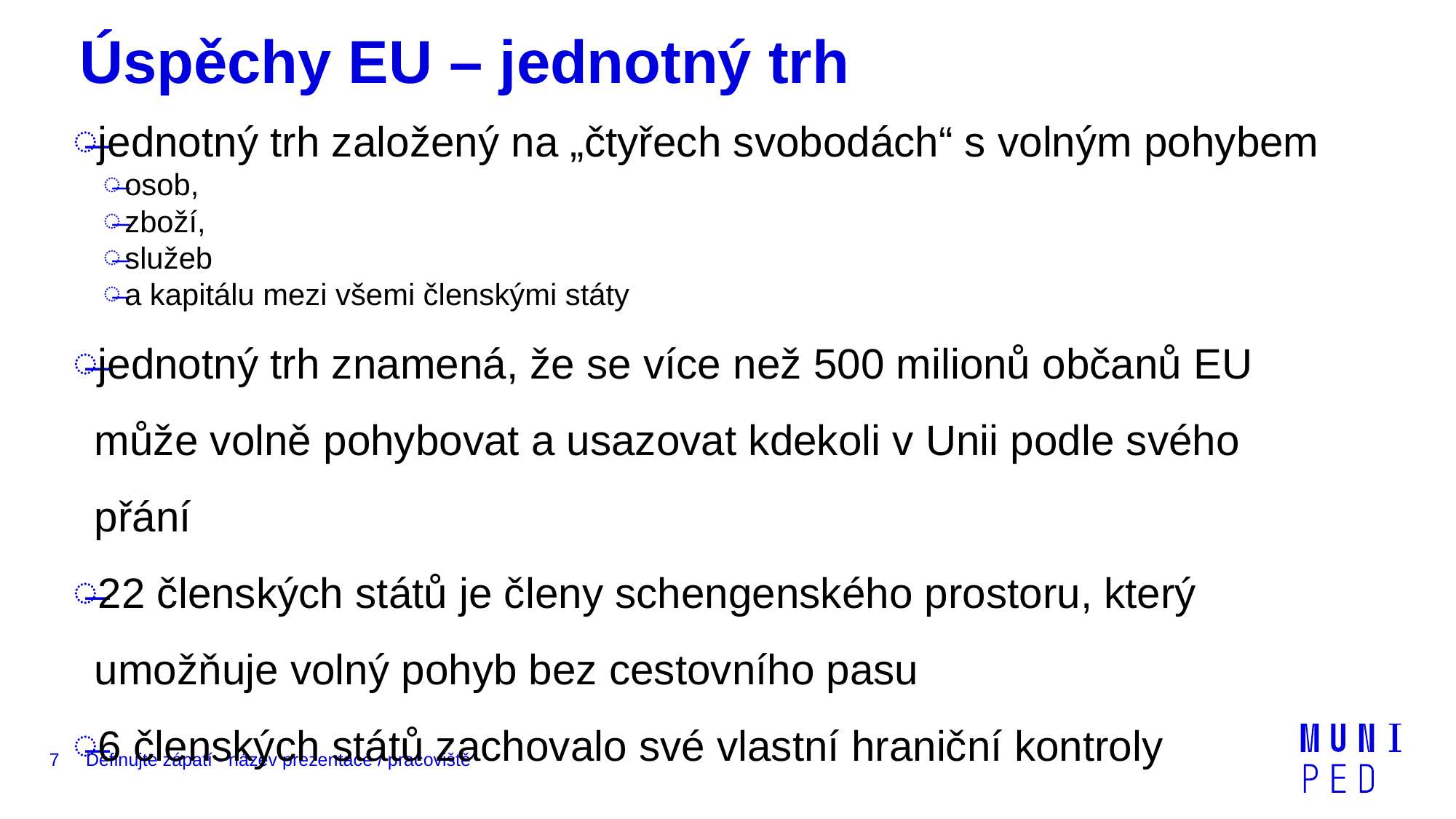

# Úspěchy EU – jednotný trh
jednotný trh založený na „čtyřech svobodách“ s volným pohybem
osob,
zboží,
služeb
a kapitálu mezi všemi členskými státy
jednotný trh znamená, že se více než 500 milionů občanů EU může volně pohybovat a usazovat kdekoli v Unii podle svého přání
22 členských států je členy schengenského prostoru, který umožňuje volný pohyb bez cestovního pasu
6 členských států zachovalo své vlastní hraniční kontroly
7
Definujte zápatí - název prezentace / pracoviště